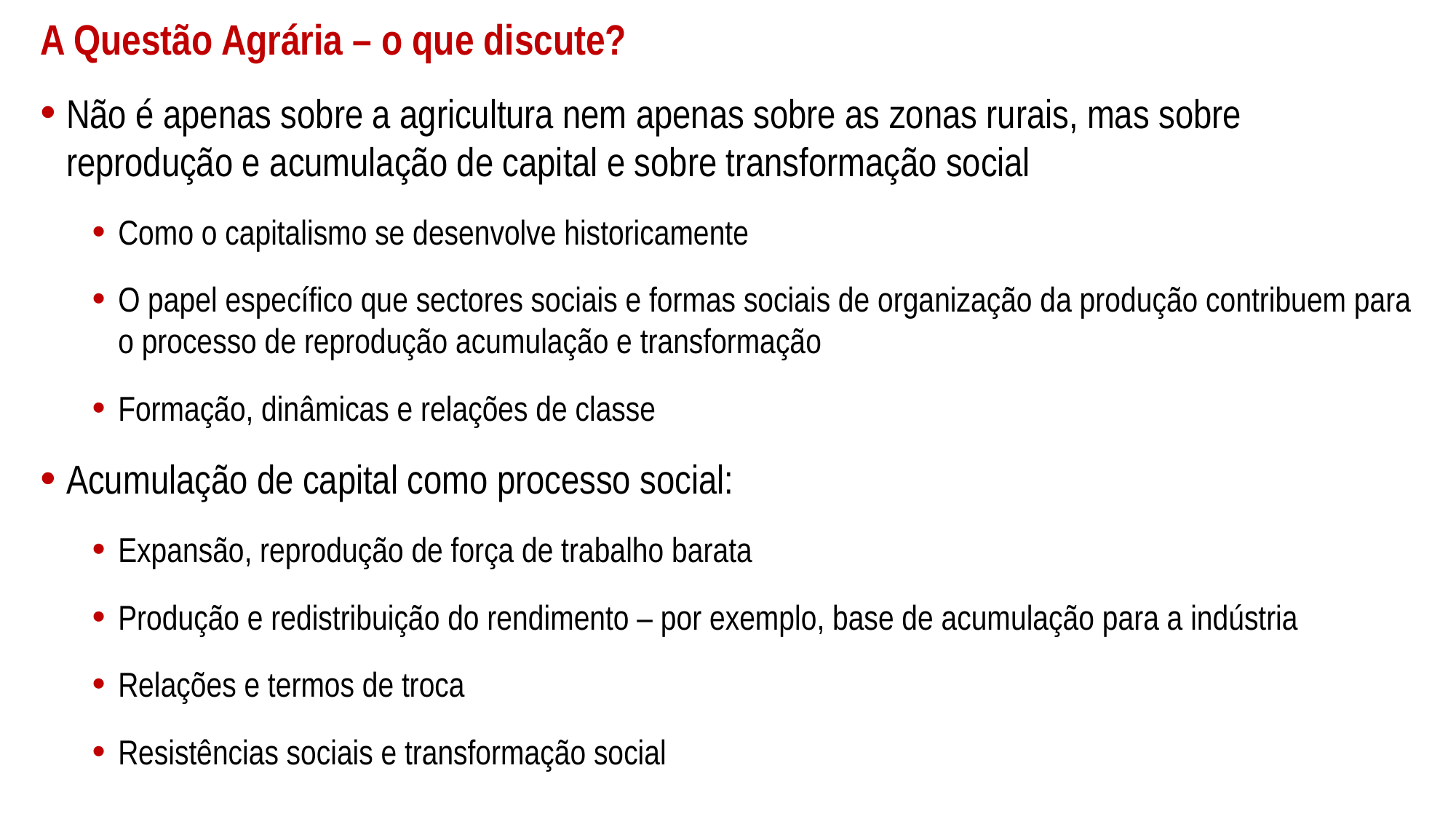

# A Questão Agrária – o que discute?
Não é apenas sobre a agricultura nem apenas sobre as zonas rurais, mas sobre reprodução e acumulação de capital e sobre transformação social
Como o capitalismo se desenvolve historicamente
O papel específico que sectores sociais e formas sociais de organização da produção contribuem para o processo de reprodução acumulação e transformação
Formação, dinâmicas e relações de classe
Acumulação de capital como processo social:
Expansão, reprodução de força de trabalho barata
Produção e redistribuição do rendimento – por exemplo, base de acumulação para a indústria
Relações e termos de troca
Resistências sociais e transformação social